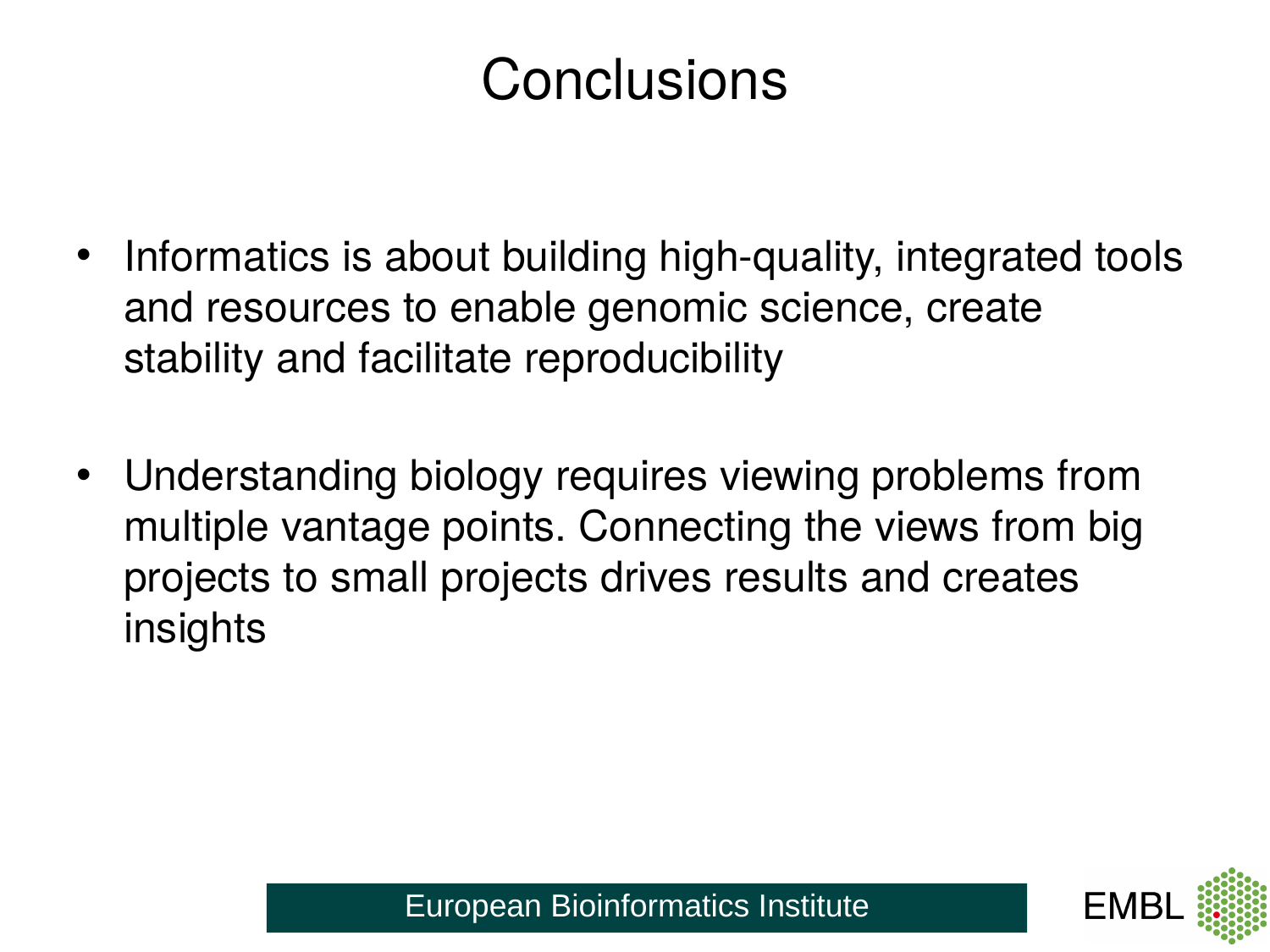

# Conclusions
Informatics is about building high-quality, integrated tools and resources to enable genomic science, create stability and facilitate reproducibility

Understanding biology requires viewing problems from multiple vantage points. Connecting the views from big projects to small projects drives results and creates insights